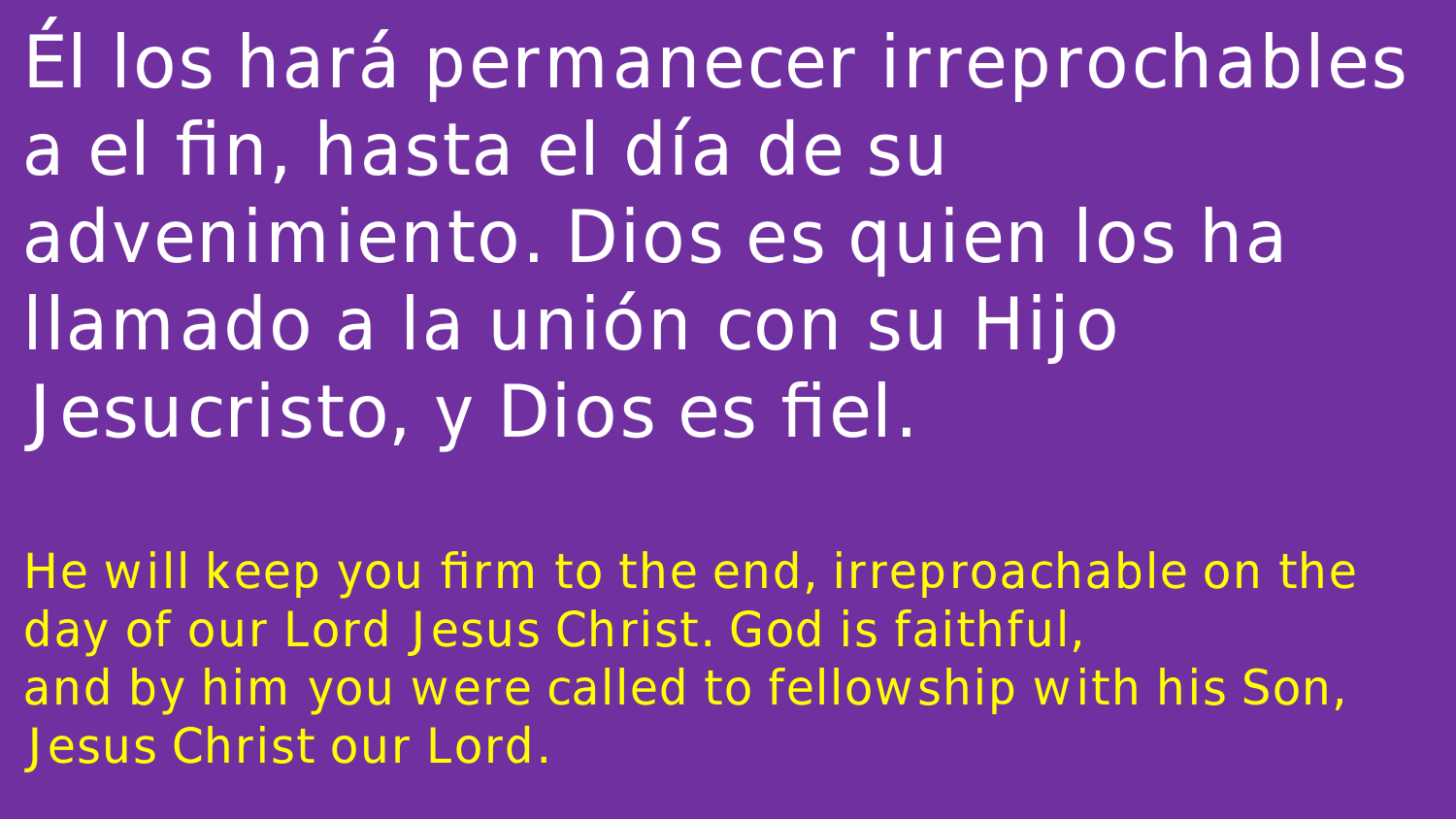

Él los hará permanecer irreprochables a el fin, hasta el día de su advenimiento. Dios es quien los ha llamado a la unión con su Hijo Jesucristo, y Dios es fiel.
He will keep you firm to the end, irreproachable on the day of our Lord Jesus Christ. God is faithful,
and by him you were called to fellowship with his Son, Jesus Christ our Lord.